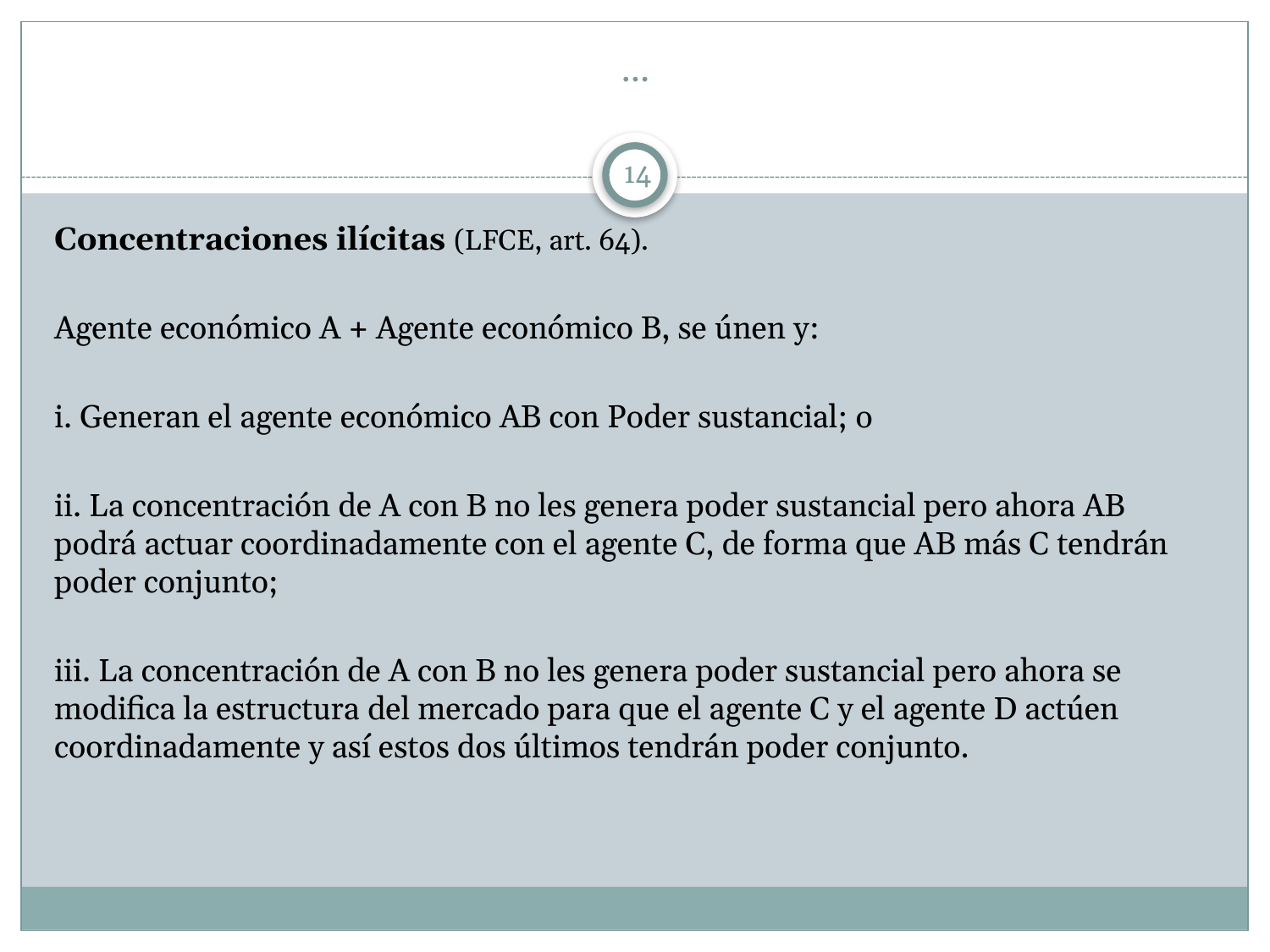

# …
14
Concentraciones ilícitas (LFCE, art. 64).

Agente económico A + Agente económico B, se únen y:

i. Generan el agente económico AB con Poder sustancial; o

ii. La concentración de A con B no les genera poder sustancial pero ahora AB podrá actuar coordinadamente con el agente C, de forma que AB más C tendrán poder conjunto;

iii. La concentración de A con B no les genera poder sustancial pero ahora se modifica la estructura del mercado para que el agente C y el agente D actúen coordinadamente y así estos dos últimos tendrán poder conjunto.